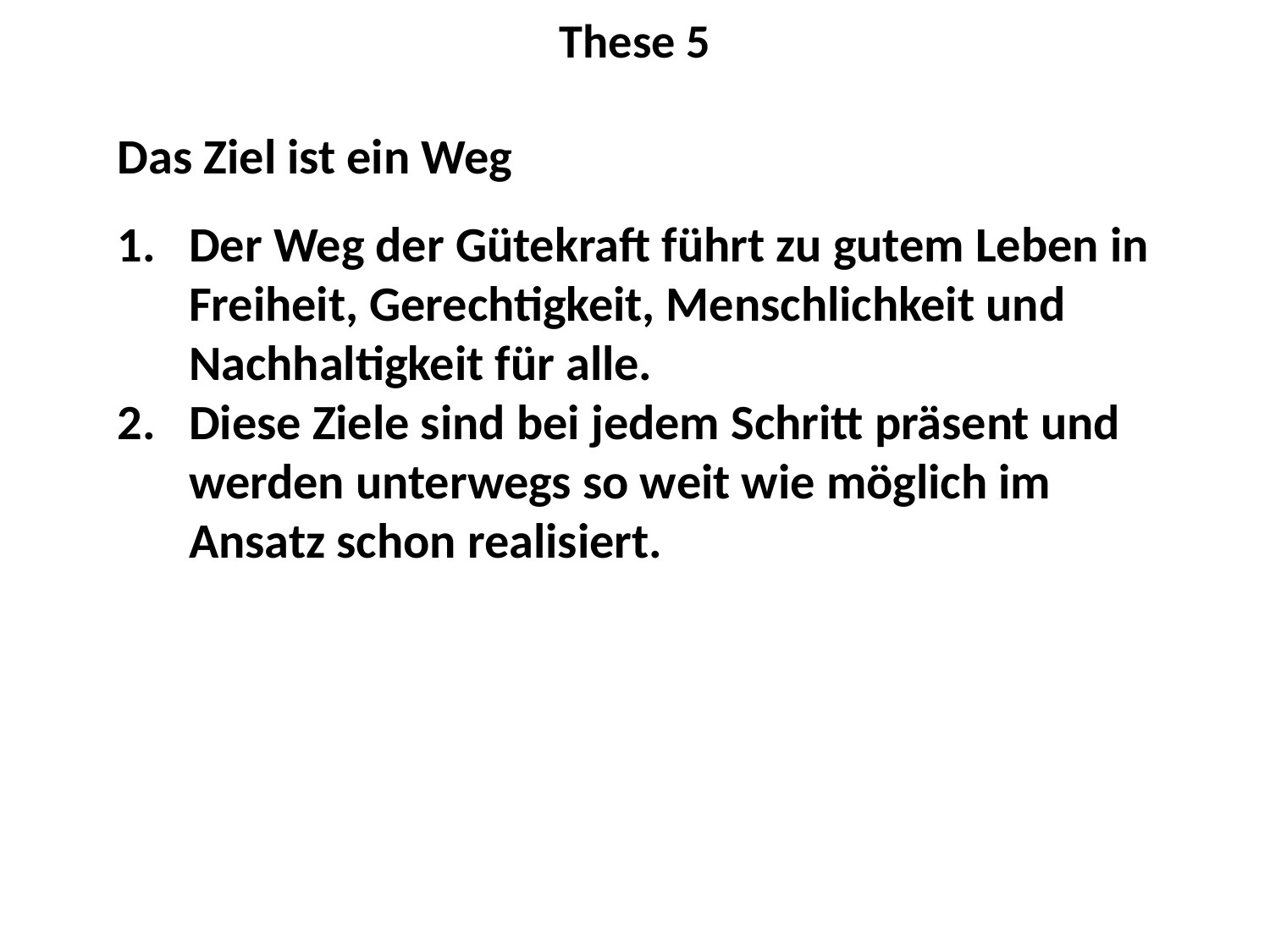

These 5

Das Ziel ist ein Weg
Der Weg der Gütekraft führt zu gutem Leben in Freiheit, Gerechtigkeit, Menschlichkeit und Nachhaltigkeit für alle.
Diese Ziele sind bei jedem Schritt präsent und werden unterwegs so weit wie möglich im Ansatz schon realisiert.